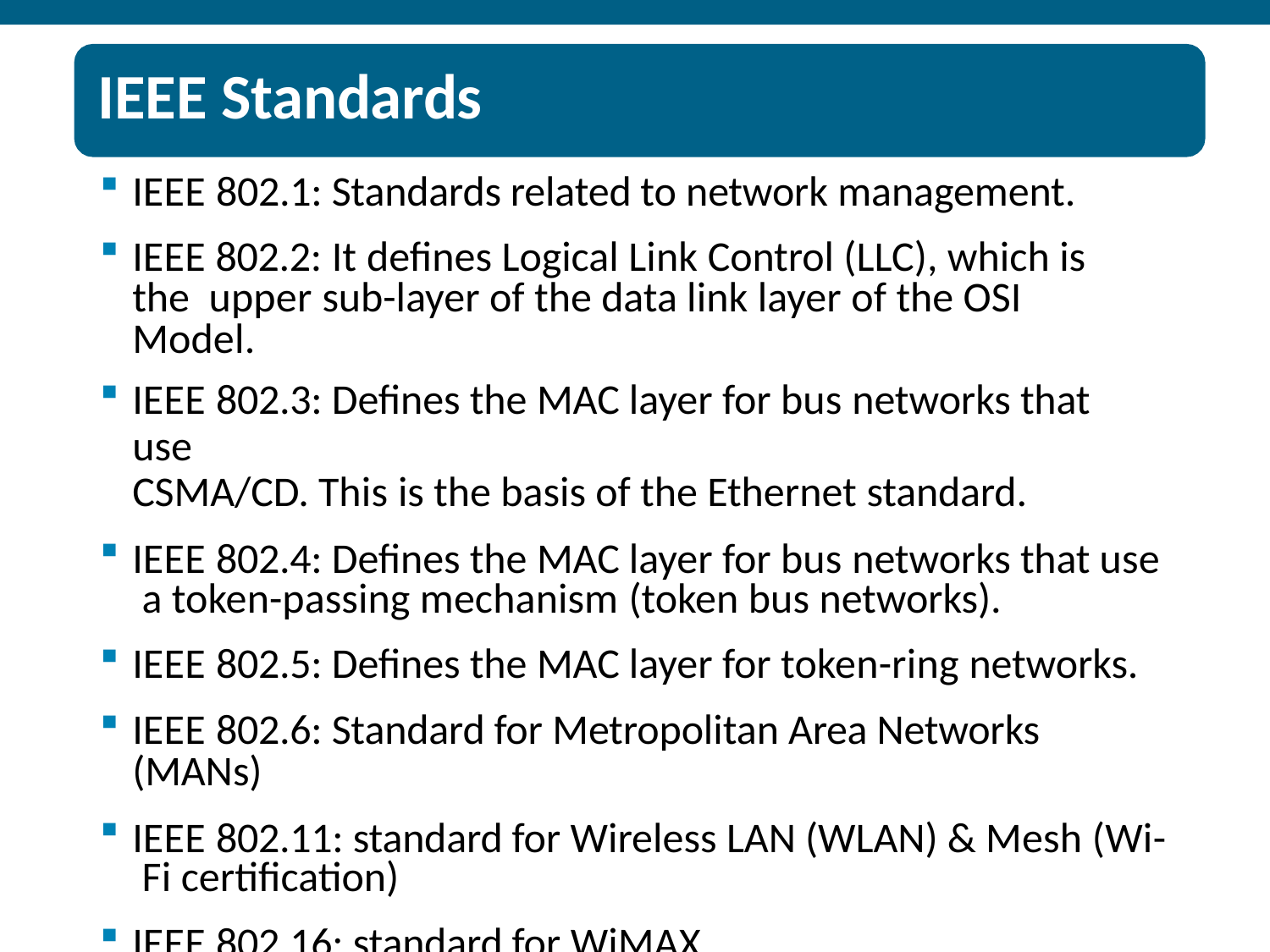

# IEEE Standards
IEEE 802.1: Standards related to network management.
IEEE 802.2: It defines Logical Link Control (LLC), which is the  upper sub-layer of the data link layer of the OSI Model.
IEEE 802.3: Defines the MAC layer for bus networks that use
CSMA/CD. This is the basis of the Ethernet standard.
IEEE 802.4: Defines the MAC layer for bus networks that use  a token-passing mechanism (token bus networks).
IEEE 802.5: Defines the MAC layer for token-ring networks.
IEEE 802.6: Standard for Metropolitan Area Networks  (MANs)
IEEE 802.11: standard for Wireless LAN (WLAN) & Mesh (Wi-  Fi certification)
IEEE 802.16: standard for WiMAX